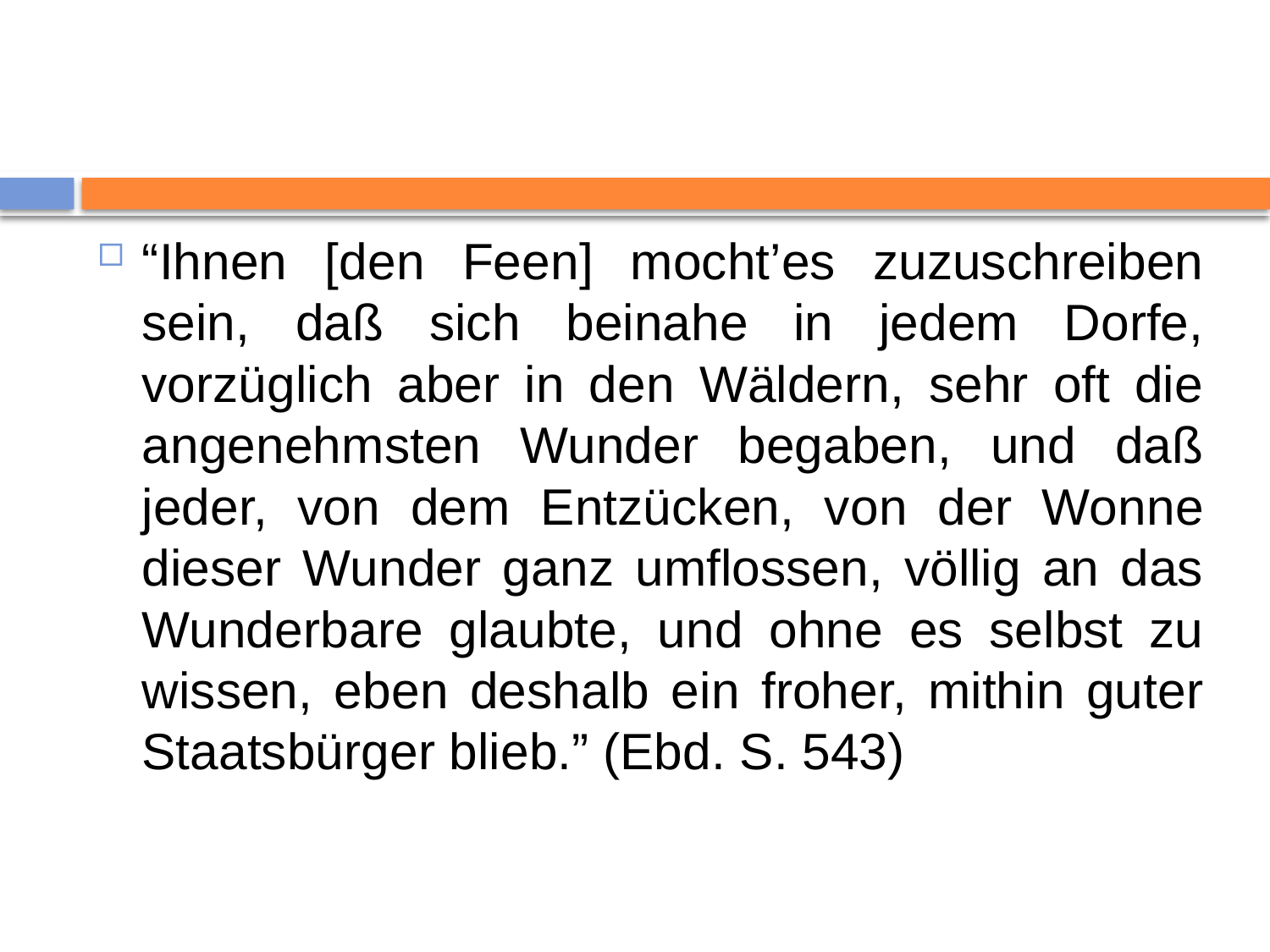

#
“Ihnen [den Feen] mocht’es zuzuschreiben sein, daß sich beinahe in jedem Dorfe, vorzüglich aber in den Wäldern, sehr oft die angenehmsten Wunder begaben, und daß jeder, von dem Entzücken, von der Wonne dieser Wunder ganz umflossen, völlig an das Wunderbare glaubte, und ohne es selbst zu wissen, eben deshalb ein froher, mithin guter Staatsbürger blieb.” (Ebd. S. 543)